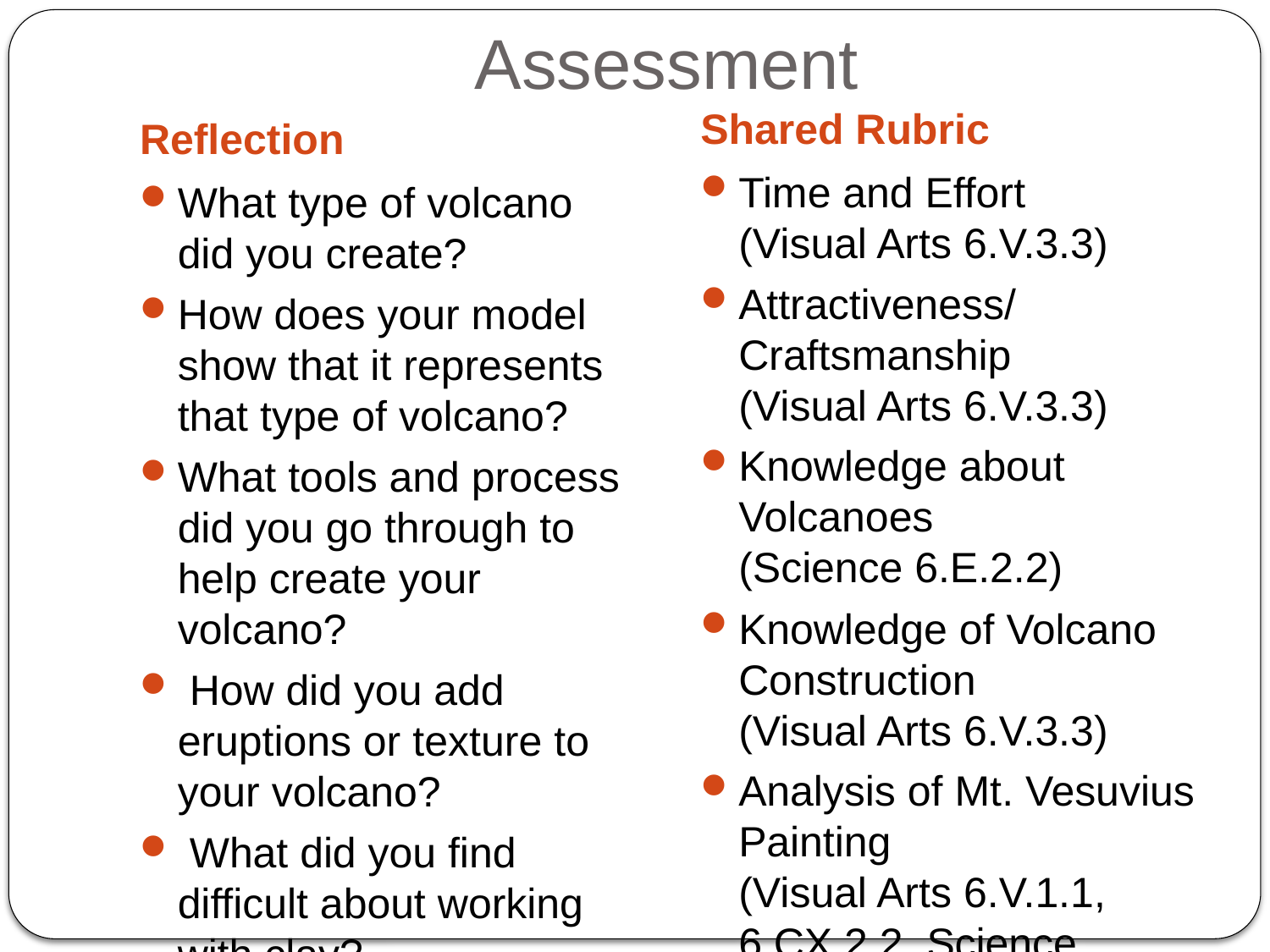

# Assessment
Shared Rubric
Reflection
Time and Effort
(Visual Arts 6.V.3.3)
Attractiveness/Craftsmanship
(Visual Arts 6.V.3.3)
Knowledge about Volcanoes
(Science 6.E.2.2)
Knowledge of Volcano Construction
(Visual Arts 6.V.3.3)
Analysis of Mt. Vesuvius Painting
(Visual Arts 6.V.1.1, 6.CX.2.2, Science 6.E.2.2)
What type of volcano did you create?
How does your model show that it represents that type of volcano?
What tools and process did you go through to help create your volcano?
 How did you add eruptions or texture to your volcano?
 What did you find difficult about working with clay?
How did you use color to help enhance your volcano?